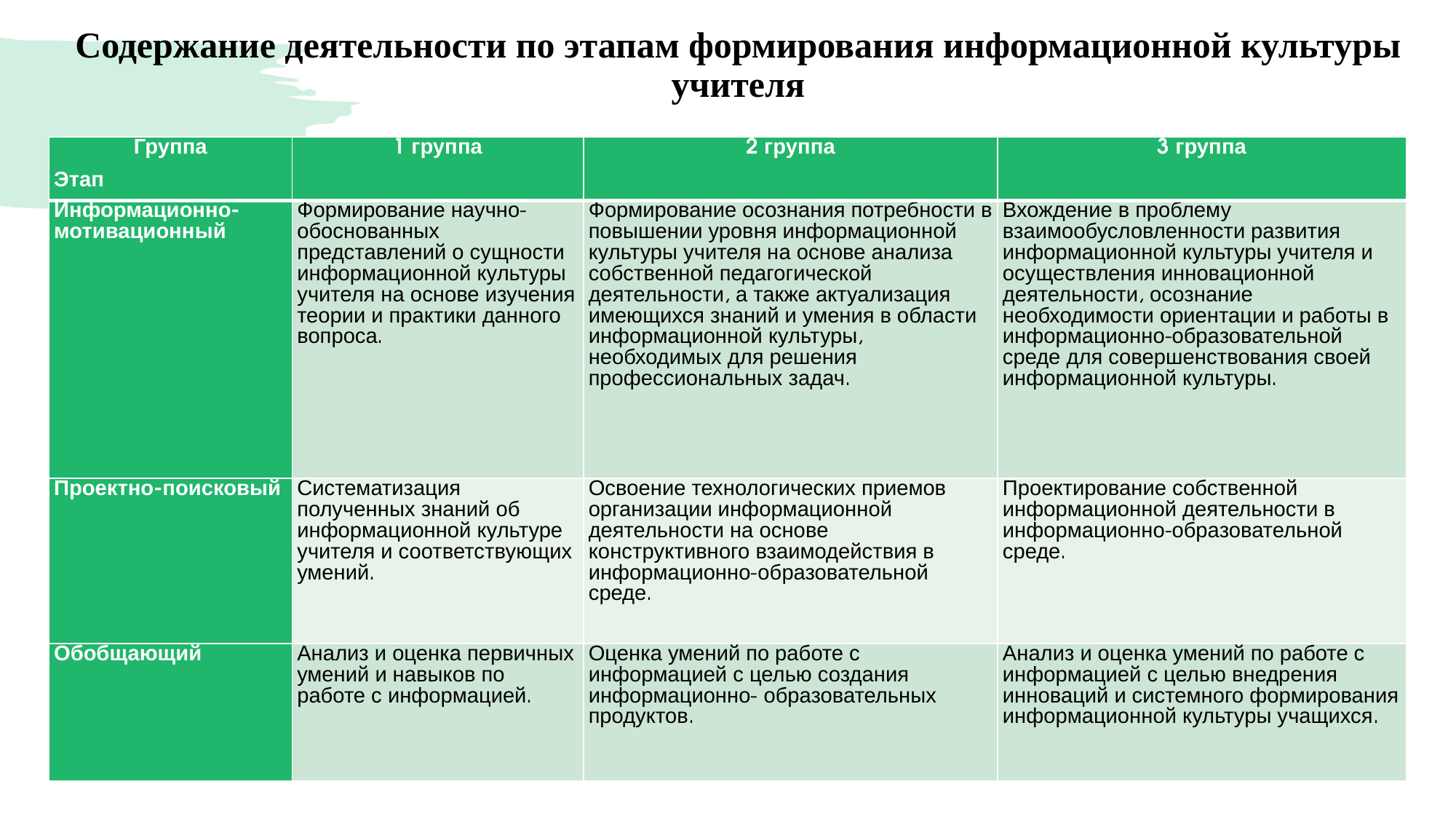

# Содержание деятельности по этапам формирования информационной культуры учителя
| Группа Этап | 1 группа | 2 группа | 3 группа |
| --- | --- | --- | --- |
| Информационно-мотивационный | Формирование научно-обоснованных представлений о сущности информационной культуры учителя на основе изучения теории и практики данного вопроса. | Формирование осознания потребности в повышении уровня информационной культуры учителя на основе анализа собственной педагогической деятельности, а также актуализация имеющихся знаний и умения в области информационной культуры, необходимых для решения профессиональных задач. | Вхождение в проблему взаимообусловленности развития информационной культуры учителя и осуществления инновационной деятельности, осознание необходимости ориентации и работы в информационно-образовательной среде для совершенствования своей информационной культуры. |
| Проектно-поисковый | Систематизация полученных знаний об информационной культуре учителя и соответствующих умений. | Освоение технологических приемов организации информационной деятельности на основе конструктивного взаимодействия в информационно-образовательной среде. | Проектирование собственной информационной деятельности в информационно-образовательной среде. |
| Обобщающий | Анализ и оценка первичных умений и навыков по работе с информацией. | Оценка умений по работе с информацией с целью создания информационно- образовательных продуктов. | Анализ и оценка умений по работе с информацией с целью внедрения инноваций и системного формирования информационной культуры учащихся. |